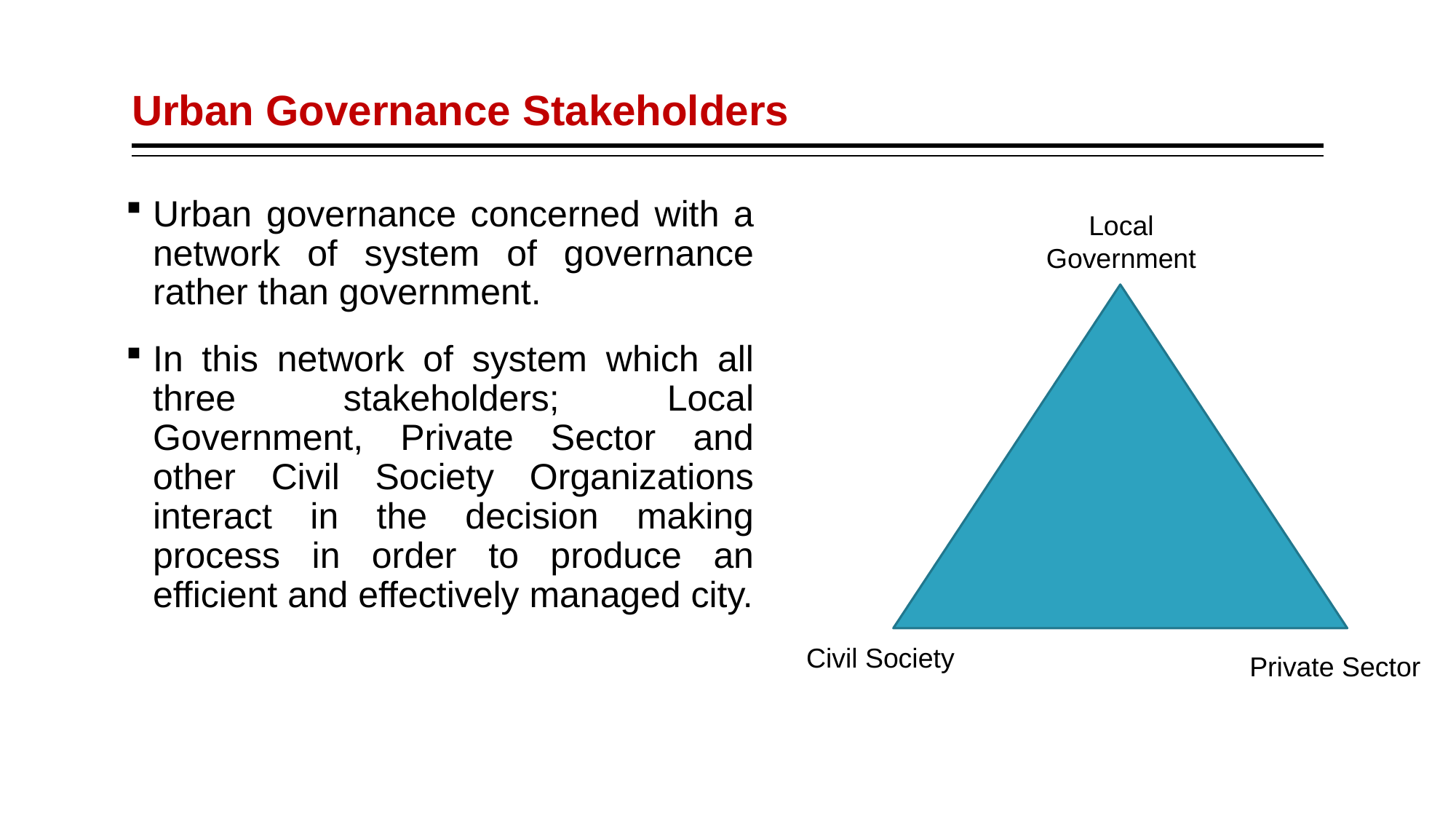

# Urban Governance Stakeholders
Urban governance concerned with a network of system of governance rather than government.
In this network of system which all three stakeholders; Local Government, Private Sector and other Civil Society Organizations interact in the decision making process in order to produce an efficient and effectively managed city.
Local Government

Civil Society
Private Sector